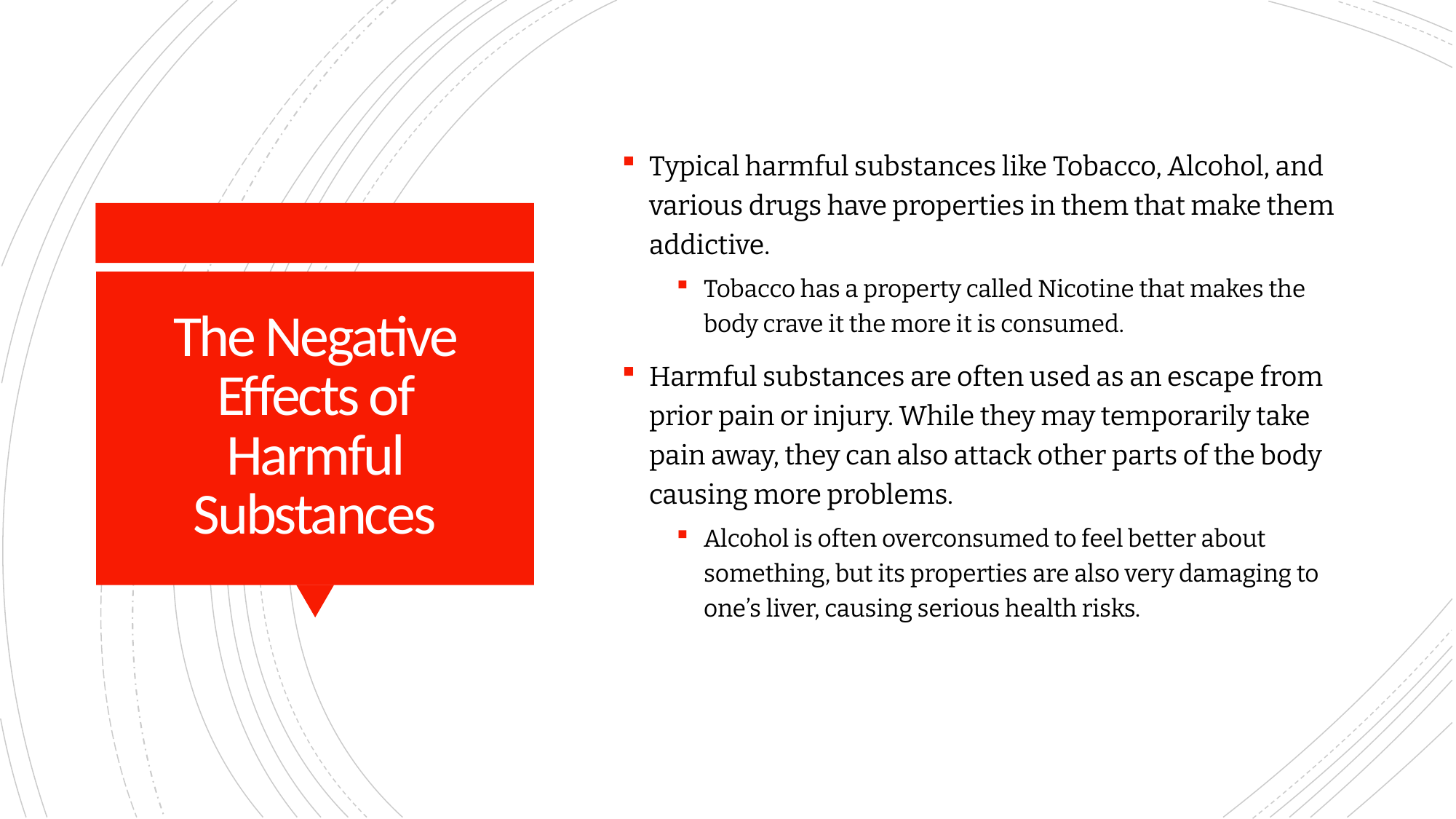

Typical harmful substances like Tobacco, Alcohol, and various drugs have properties in them that make them addictive.
Tobacco has a property called Nicotine that makes the body crave it the more it is consumed.
Harmful substances are often used as an escape from prior pain or injury. While they may temporarily take pain away, they can also attack other parts of the body causing more problems.
Alcohol is often overconsumed to feel better about something, but its properties are also very damaging to one’s liver, causing serious health risks.

# The Negative Effects of Harmful Substances